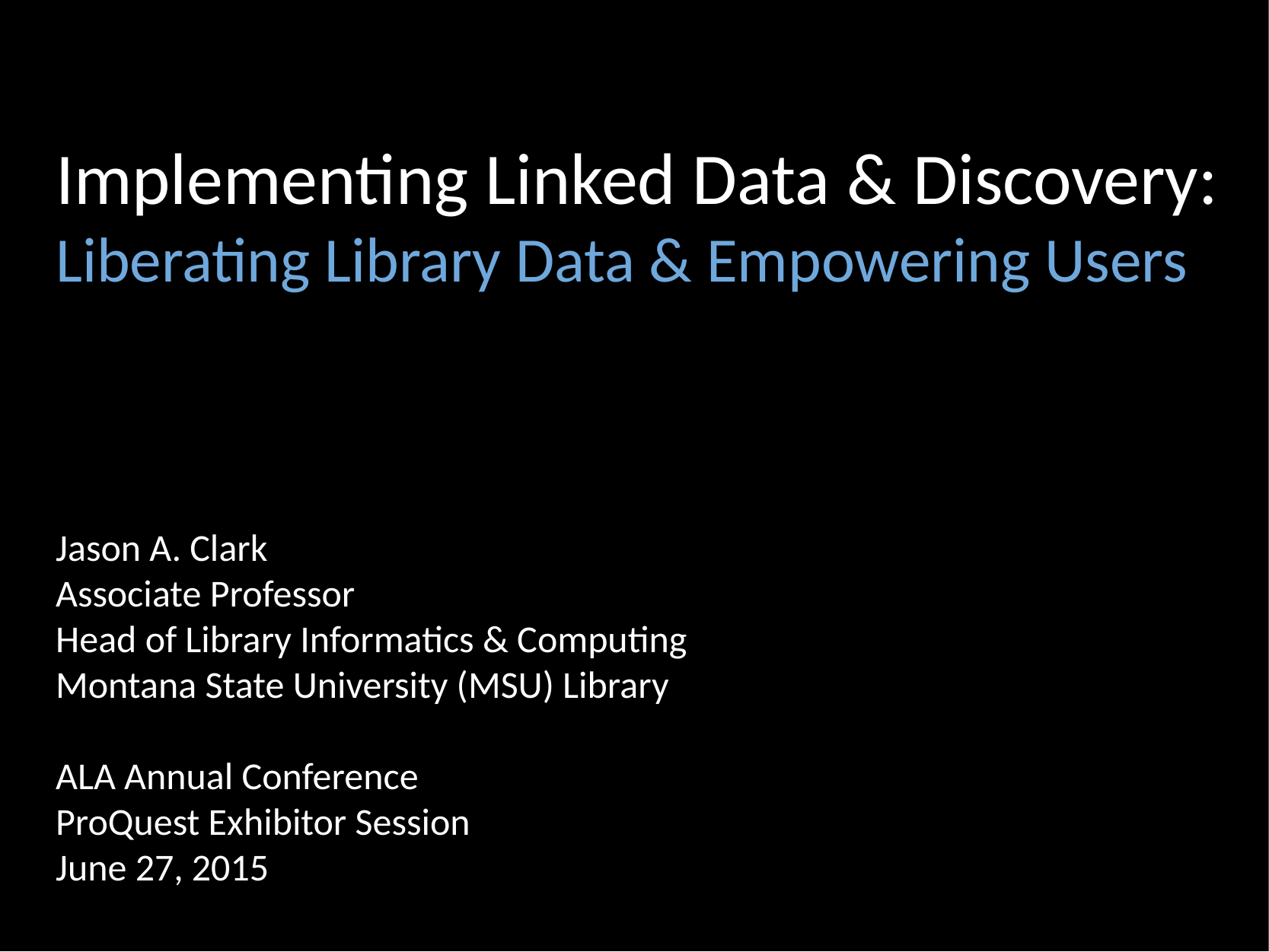

Implementing Linked Data & Discovery:
Liberating Library Data & Empowering Users

Jason A. Clark
Associate Professor
Head of Library Informatics & Computing
Montana State University (MSU) Library

ALA Annual Conference
ProQuest Exhibitor Session
June 27, 2015